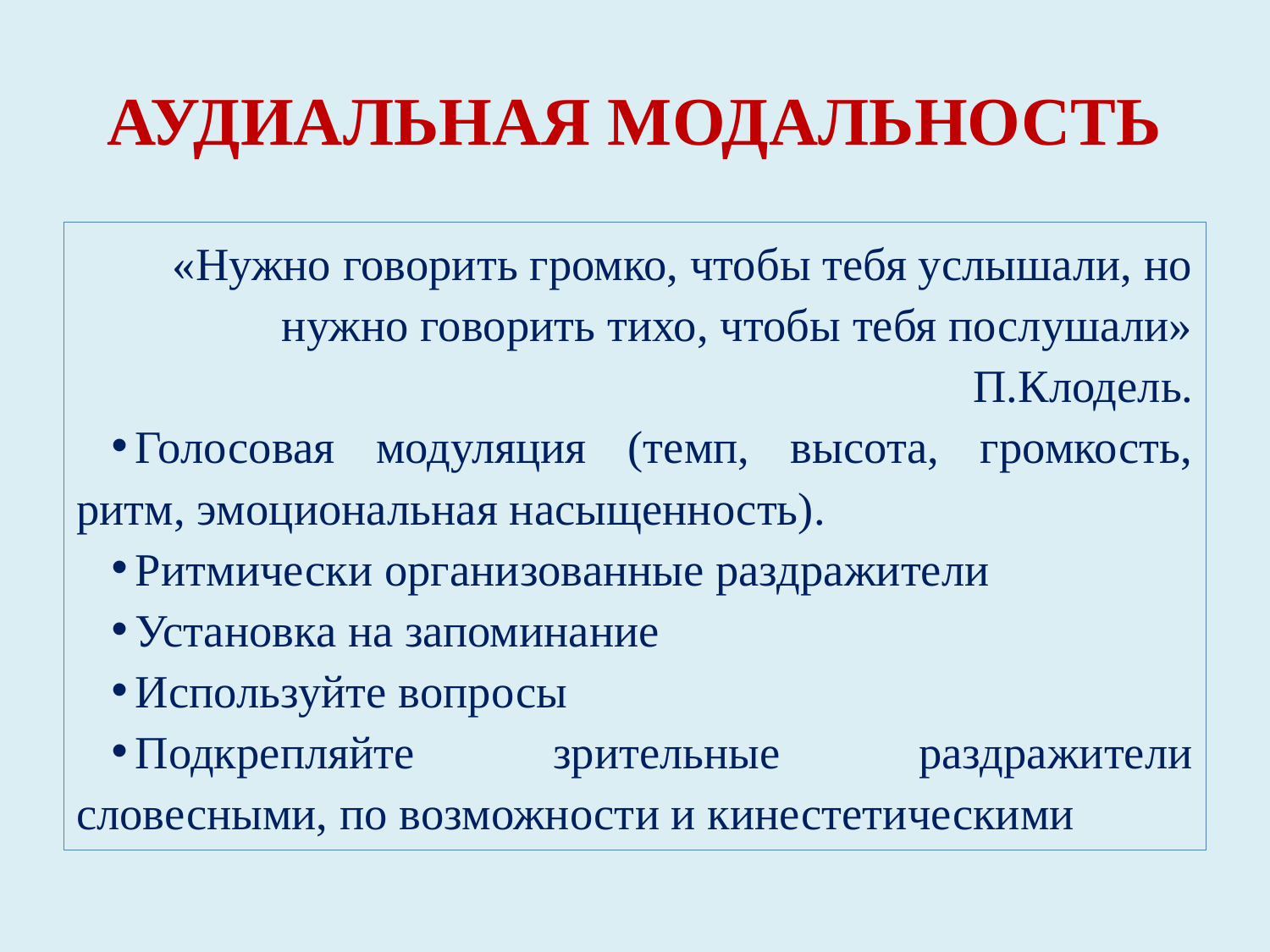

# Аудиальная модальность
«Нужно говорить громко, чтобы тебя услышали, но нужно говорить тихо, чтобы тебя послушали» П.Клодель.
Голосовая модуляция (темп, высота, громкость, ритм, эмоциональная насыщенность).
Ритмически организованные раздражители
Установка на запоминание
Используйте вопросы
Подкрепляйте зрительные раздражители словесными, по возможности и кинестетическими